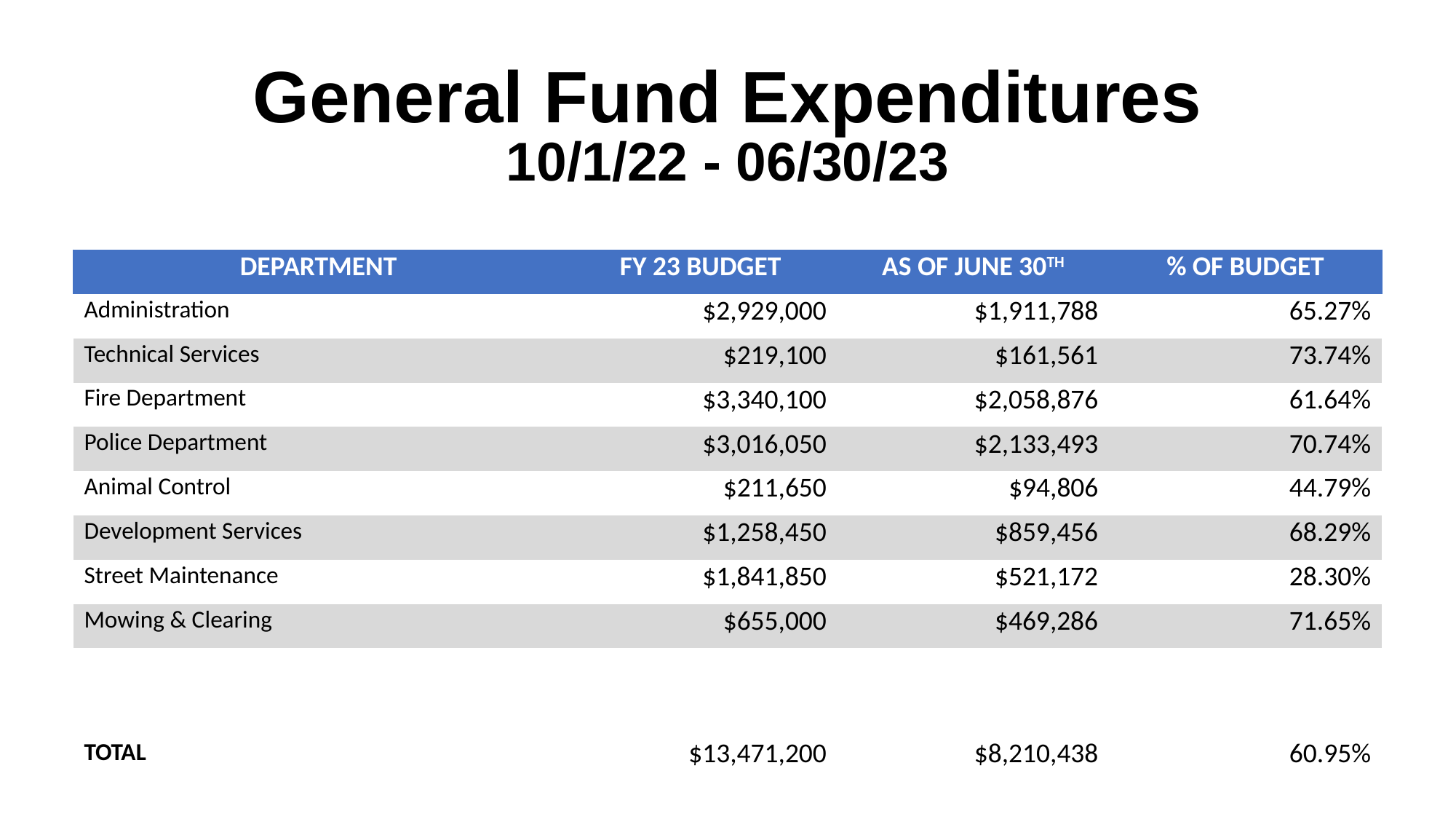

General Fund Expenditures
10/1/22 - 06/30/23
| DEPARTMENT | FY 23 BUDGET | AS OF JUNE 30TH | % OF BUDGET |
| --- | --- | --- | --- |
| Administration | $2,929,000 | $1,911,788 | 65.27% |
| Technical Services | $219,100 | $161,561 | 73.74% |
| Fire Department | $3,340,100 | $2,058,876 | 61.64% |
| Police Department | $3,016,050 | $2,133,493 | 70.74% |
| Animal Control | $211,650 | $94,806 | 44.79% |
| Development Services | $1,258,450 | $859,456 | 68.29% |
| Street Maintenance | $1,841,850 | $521,172 | 28.30% |
| Mowing & Clearing | $655,000 | $469,286 | 71.65% |
|  |  |  |  |
|  |  |  |  |
| TOTAL | $13,471,200 | $8,210,438 | 60.95% |